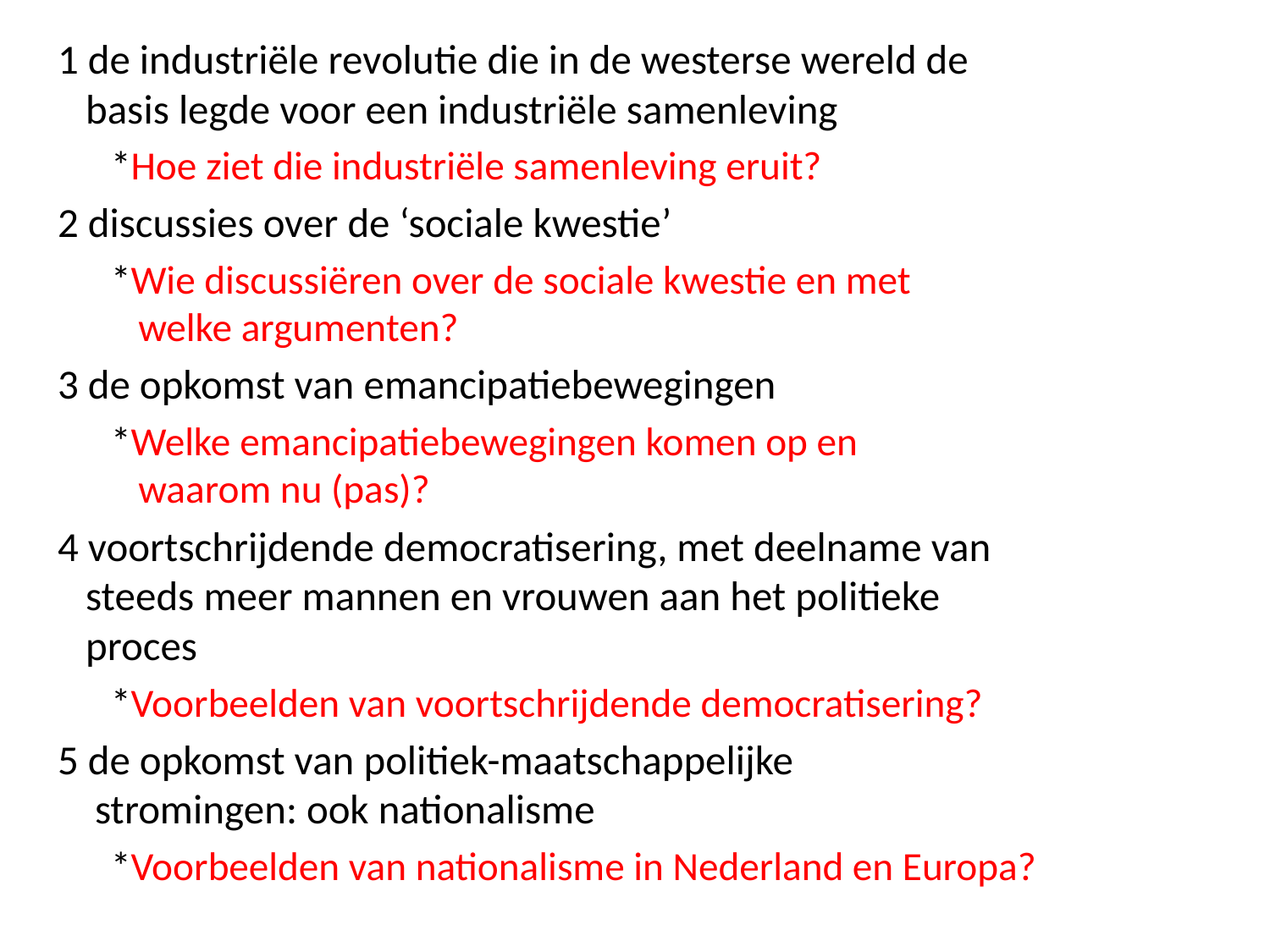

1 de industriële revolutie die in de westerse wereld de
   basis legde voor een industriële samenleving
*Hoe ziet die industriële samenleving eruit?
2 discussies over de ‘sociale kwestie’
*Wie discussiëren over de sociale kwestie en met
   welke argumenten?
3 de opkomst van emancipatiebewegingen
*Welke emancipatiebewegingen komen op en
   waarom nu (pas)?
4 voortschrijdende democratisering, met deelname van
   steeds meer mannen en vrouwen aan het politieke
   proces
*Voorbeelden van voortschrijdende democratisering?
5 de opkomst van politiek-maatschappelijke
    stromingen: ook nationalisme
*Voorbeelden van nationalisme in Nederland en Europa?